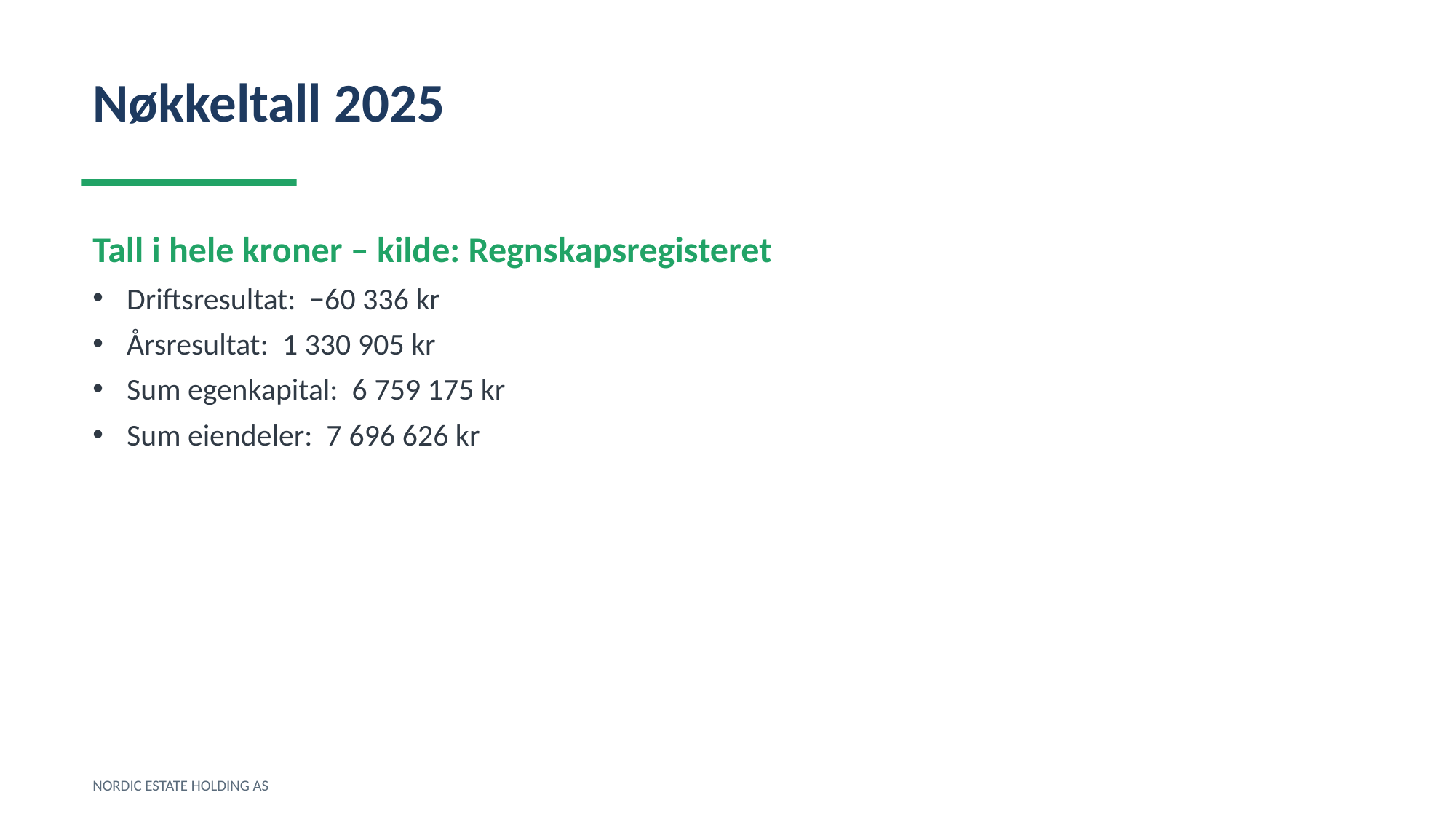

Nøkkeltall 2025

Tall i hele kroner – kilde: Regnskapsregisteret
Driftsresultat:  −60 336 kr
Årsresultat:  1 330 905 kr
Sum egenkapital:  6 759 175 kr
Sum eiendeler:  7 696 626 kr
NORDIC ESTATE HOLDING AS